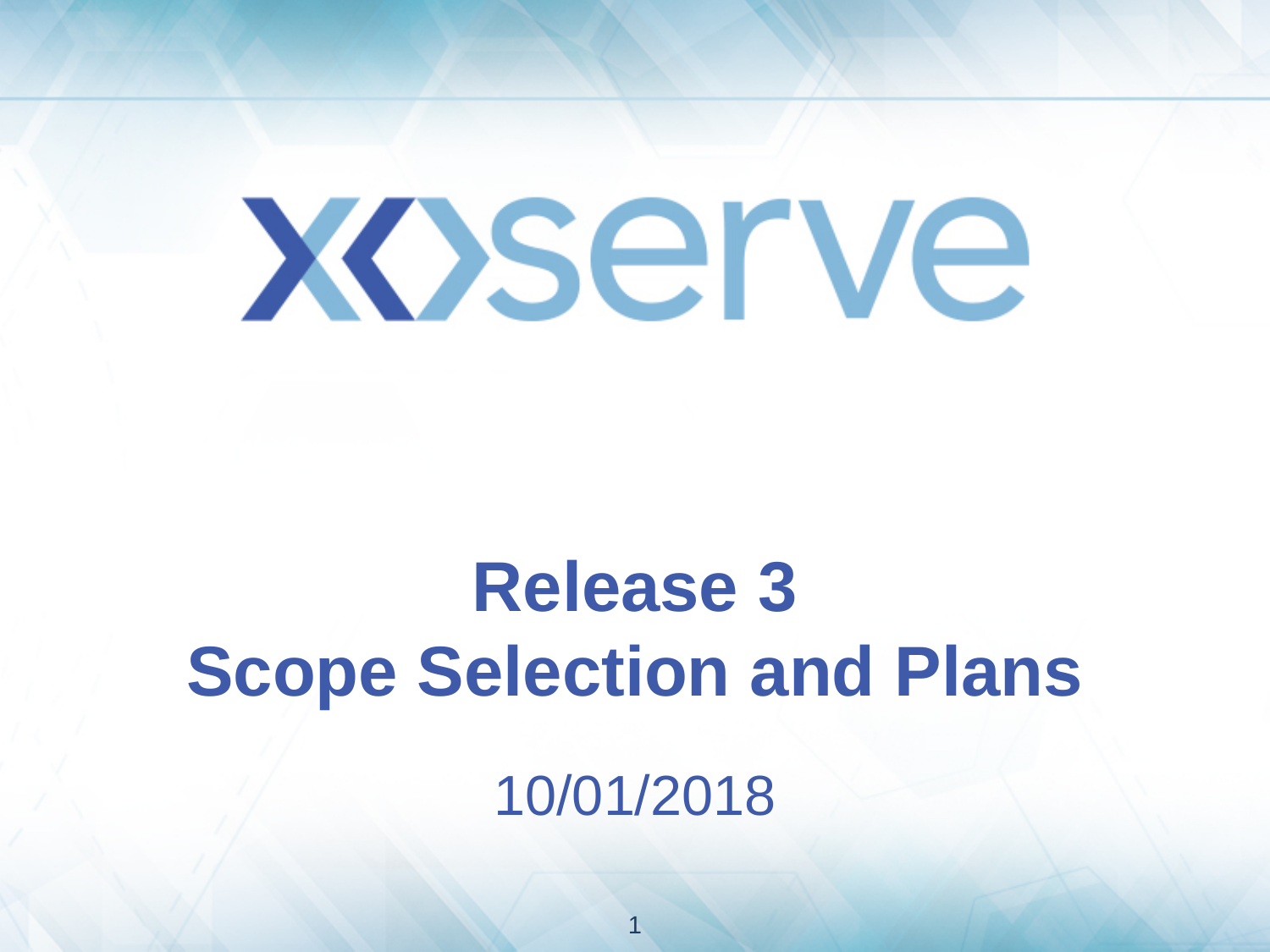

# Release 3 Scope Selection and Plans
10/01/2018
1